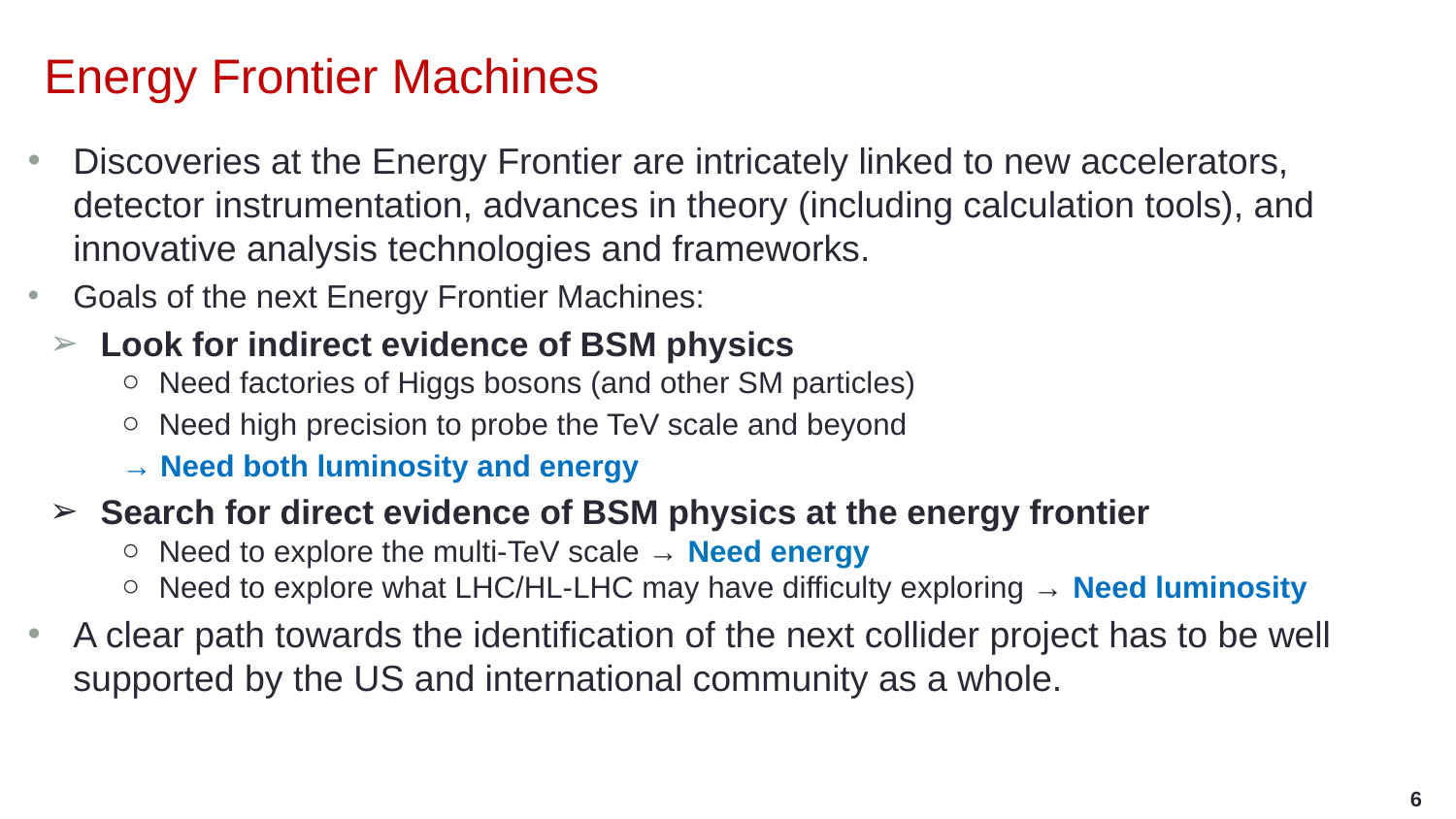

# Energy Frontier Machines
Discoveries at the Energy Frontier are intricately linked to new accelerators, detector instrumentation, advances in theory (including calculation tools), and innovative analysis technologies and frameworks.
Goals of the next Energy Frontier Machines:
Look for indirect evidence of BSM physics
Need factories of Higgs bosons (and other SM particles)
Need high precision to probe the TeV scale and beyond
→ Need both luminosity and energy
Search for direct evidence of BSM physics at the energy frontier
Need to explore the multi-TeV scale → Need energy
Need to explore what LHC/HL-LHC may have difficulty exploring → Need luminosity
A clear path towards the identification of the next collider project has to be well supported by the US and international community as a whole.

6